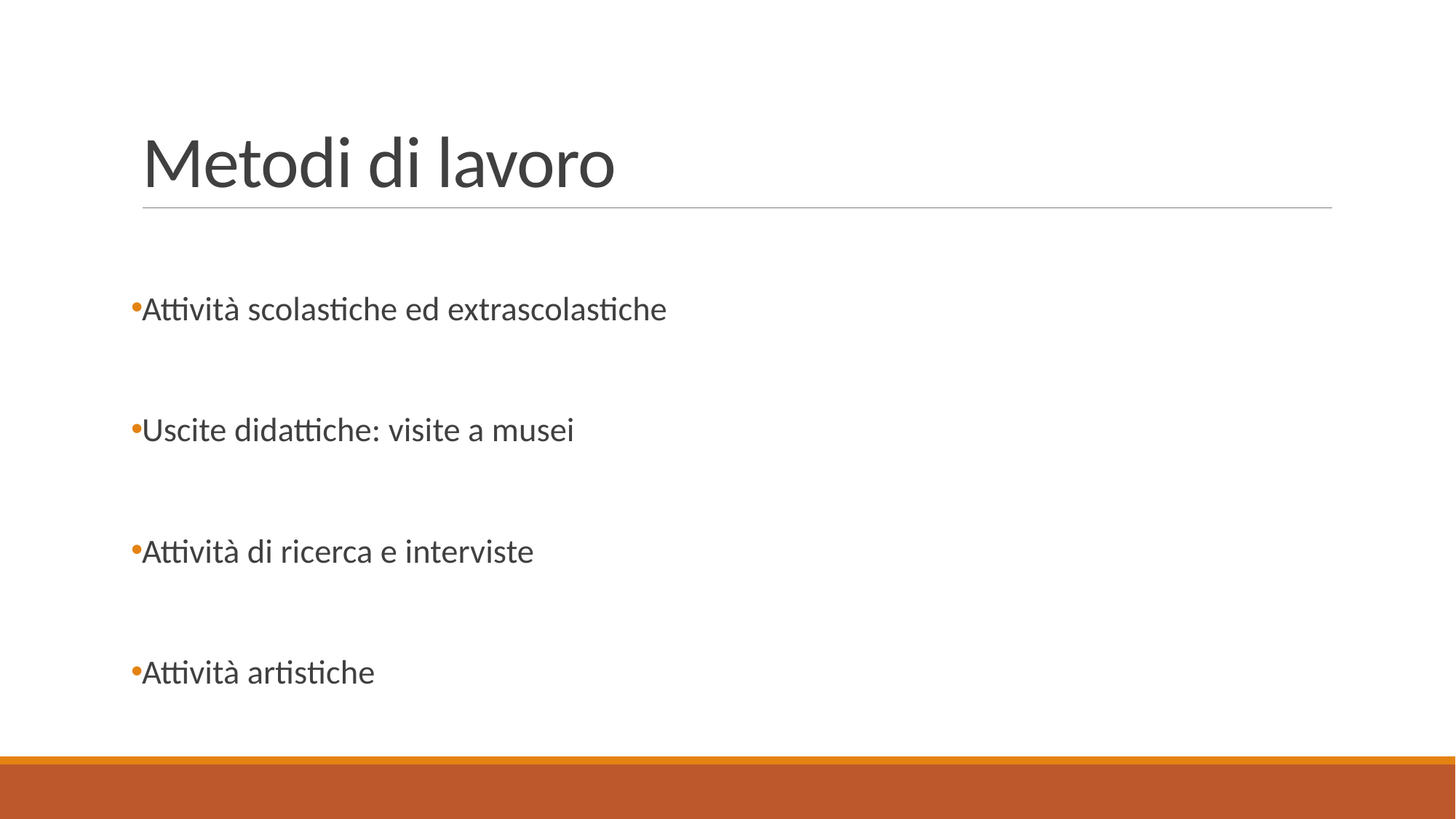

# Metodi di lavoro
Attività scolastiche ed extrascolastiche
Uscite didattiche: visite a musei
Attività di ricerca e interviste
Attività artistiche